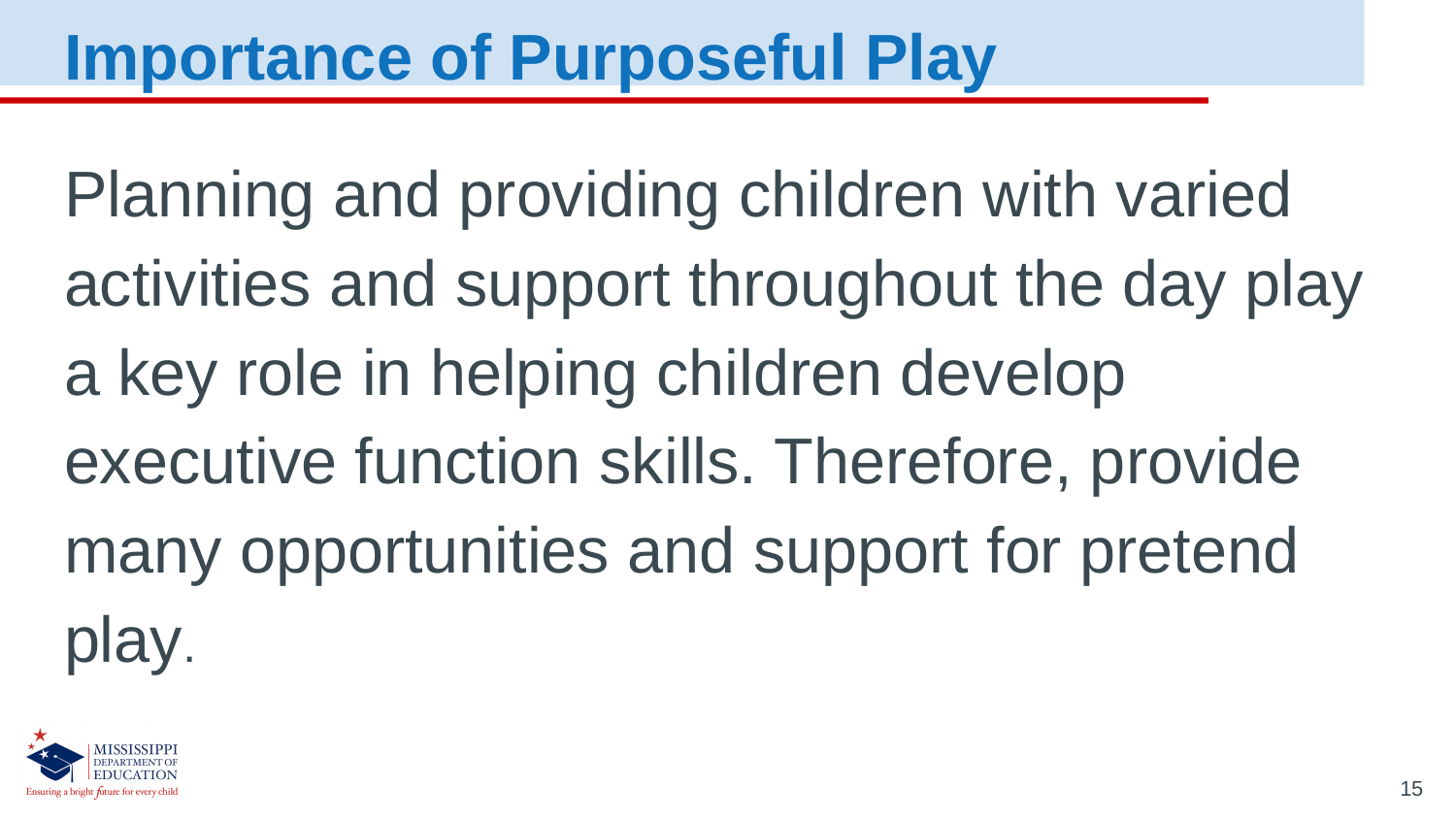

Importance of Purposeful Play

Planning and providing children with varied activities and support throughout the day play a key role in helping children develop executive function skills. Therefore, provide many opportunities and support for pretend play.
15